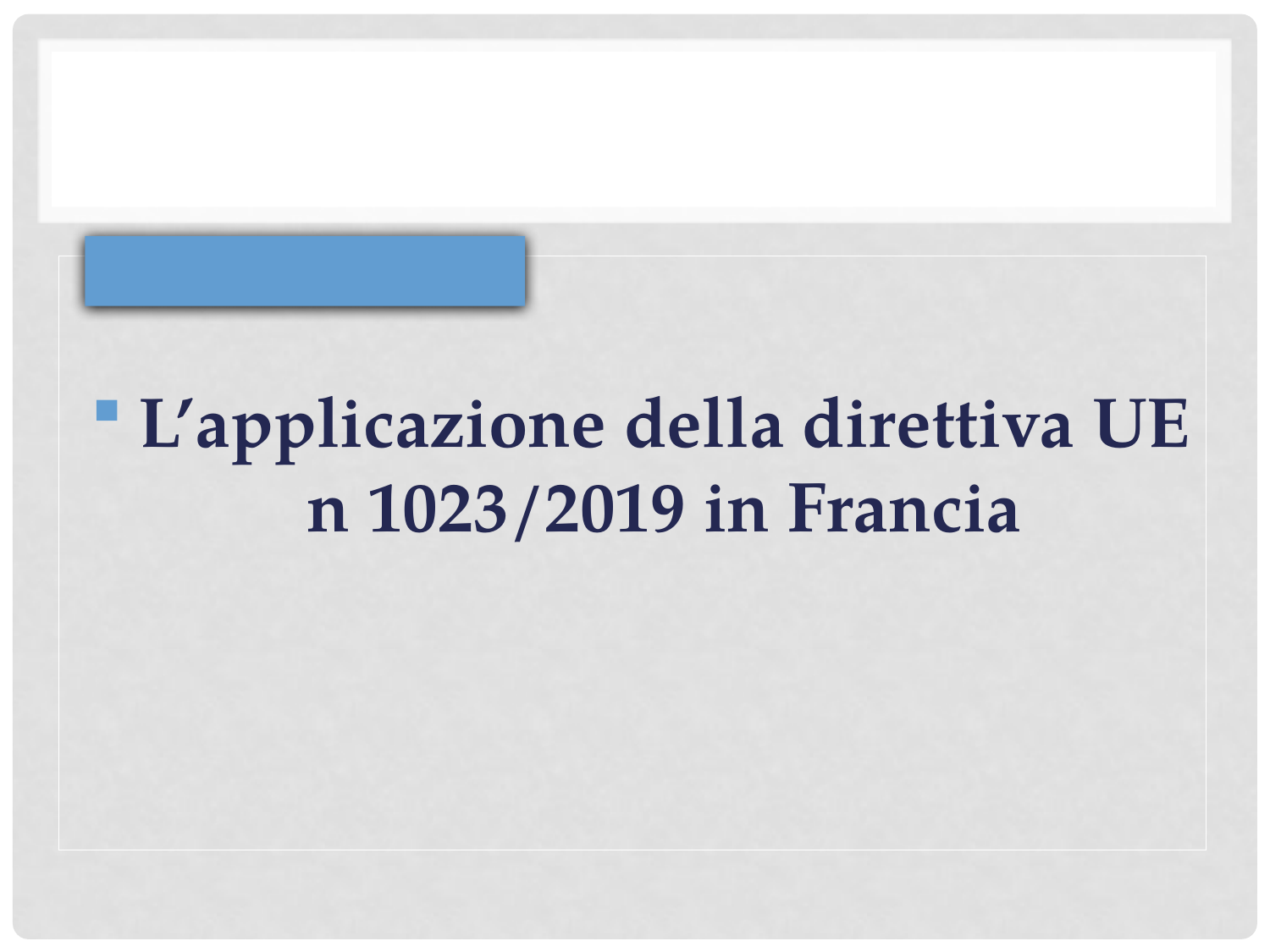

#

L’applicazione della direttiva UE n 1023/2019 in Francia